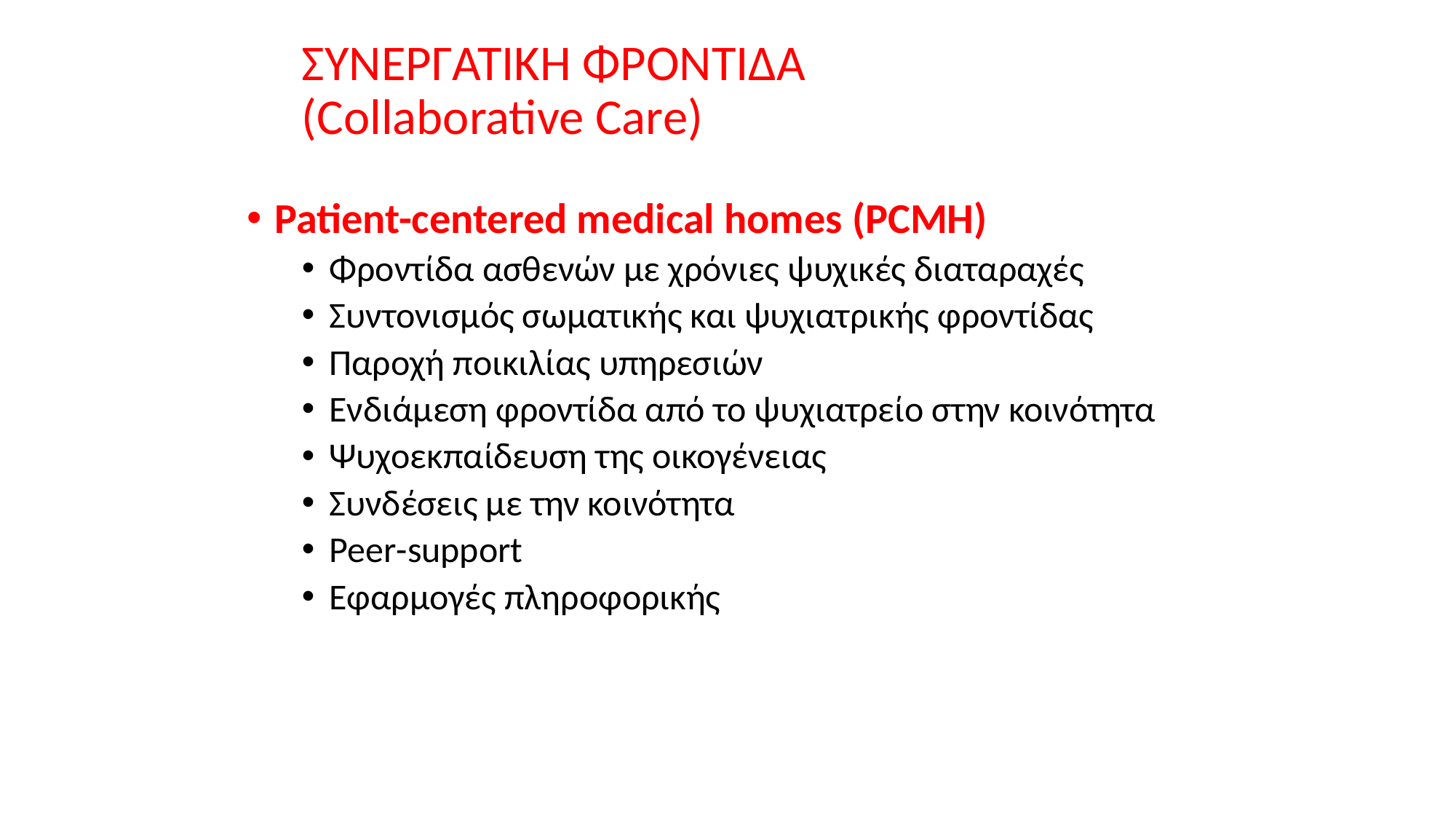

# ΣΥΝΕΡΓΑΤΙΚΗ ΦΡΟΝΤΙΔΑ (Collaborative Care)
Patient-centered medical homes (PCMH)
Φροντίδα ασθενών με χρόνιες ψυχικές διαταραχές
Συντονισμός σωματικής και ψυχιατρικής φροντίδας
Παροχή ποικιλίας υπηρεσιών
Ενδιάμεση φροντίδα από το ψυχιατρείο στην κοινότητα
Ψυχοεκπαίδευση της οικογένειας
Συνδέσεις με την κοινότητα
Peer-support
Εφαρμογές πληροφορικής